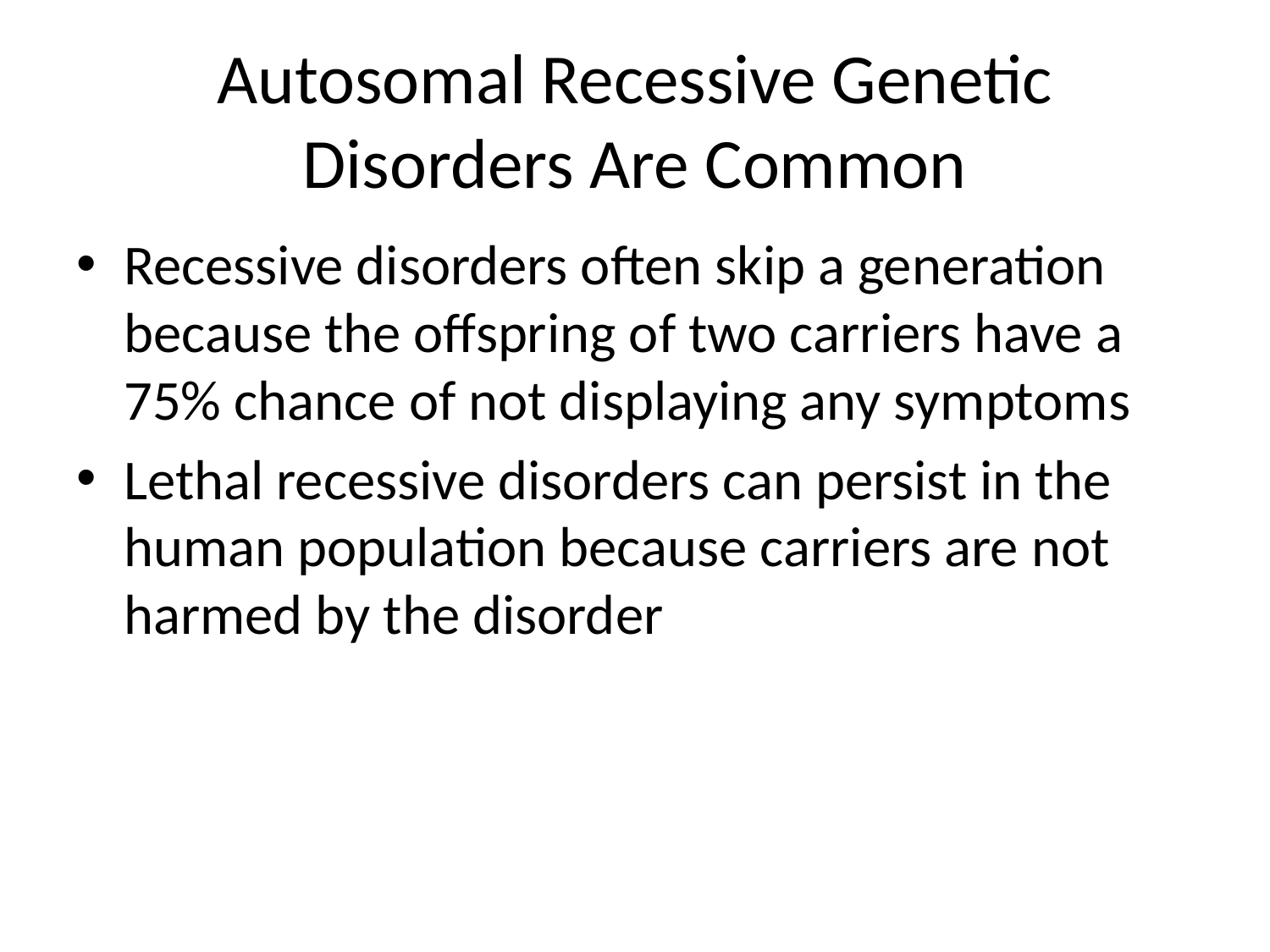

# Autosomal Recessive Genetic Disorders Are Common
Recessive disorders often skip a generation because the offspring of two carriers have a 75% chance of not displaying any symptoms
Lethal recessive disorders can persist in the human population because carriers are not harmed by the disorder